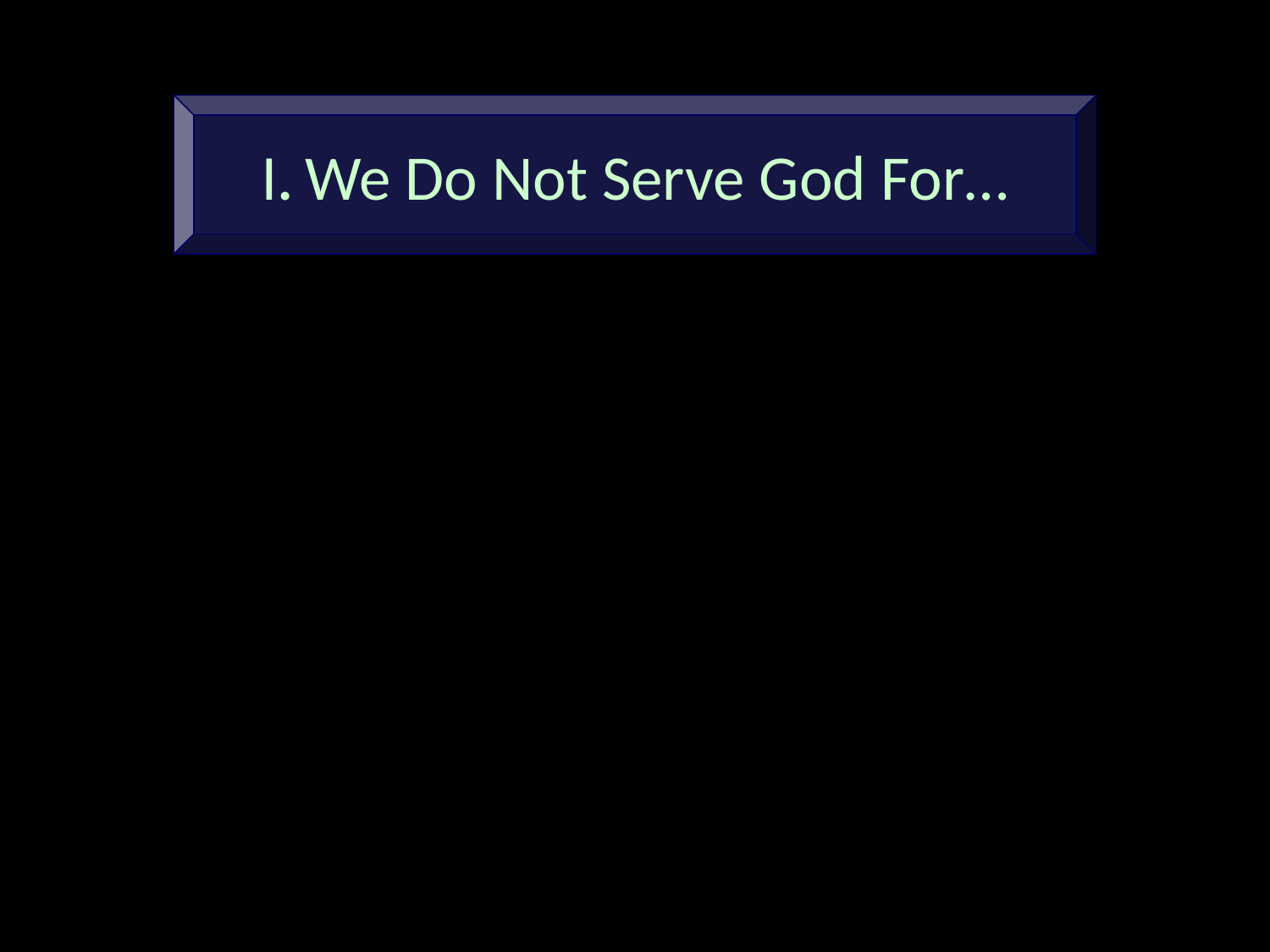

I. We Do Not Serve God For…